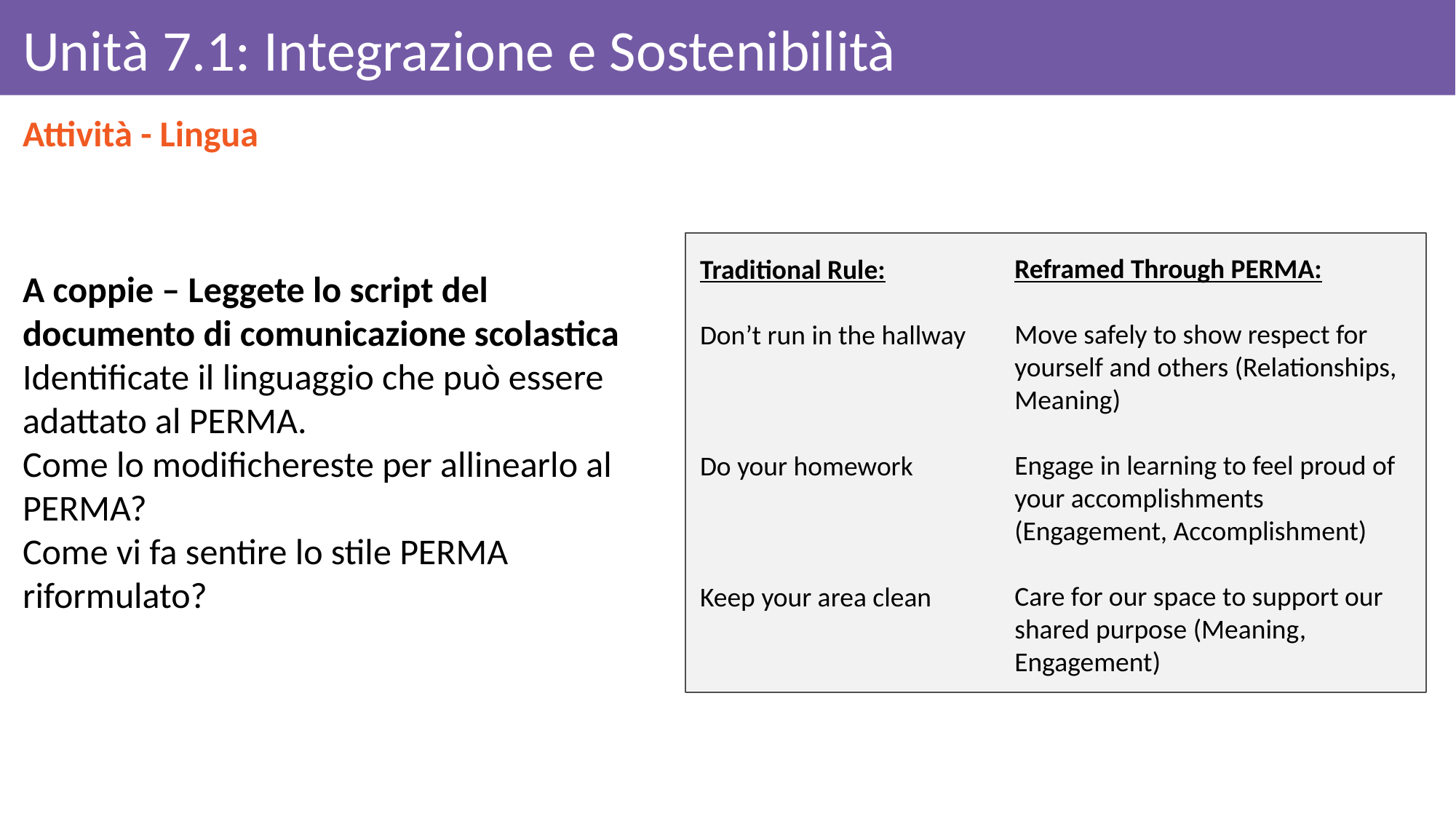

Unità 7.1: Integrazione e Sostenibilità
Attività - Lingua
A coppie – Leggete lo script del documento di comunicazione scolastica
Identificate il linguaggio che può essere adattato al PERMA.
Come lo modifichereste per allinearlo al PERMA?
Come vi fa sentire lo stile PERMA riformulato?

Reframed Through PERMA:

Move safely to show respect for yourself and others (Relationships, Meaning)

Engage in learning to feel proud of your accomplishments (Engagement, Accomplishment)

Care for our space to support our shared purpose (Meaning, Engagement)

Traditional Rule:

Don’t run in the hallway

Do your homework

Keep your area clean